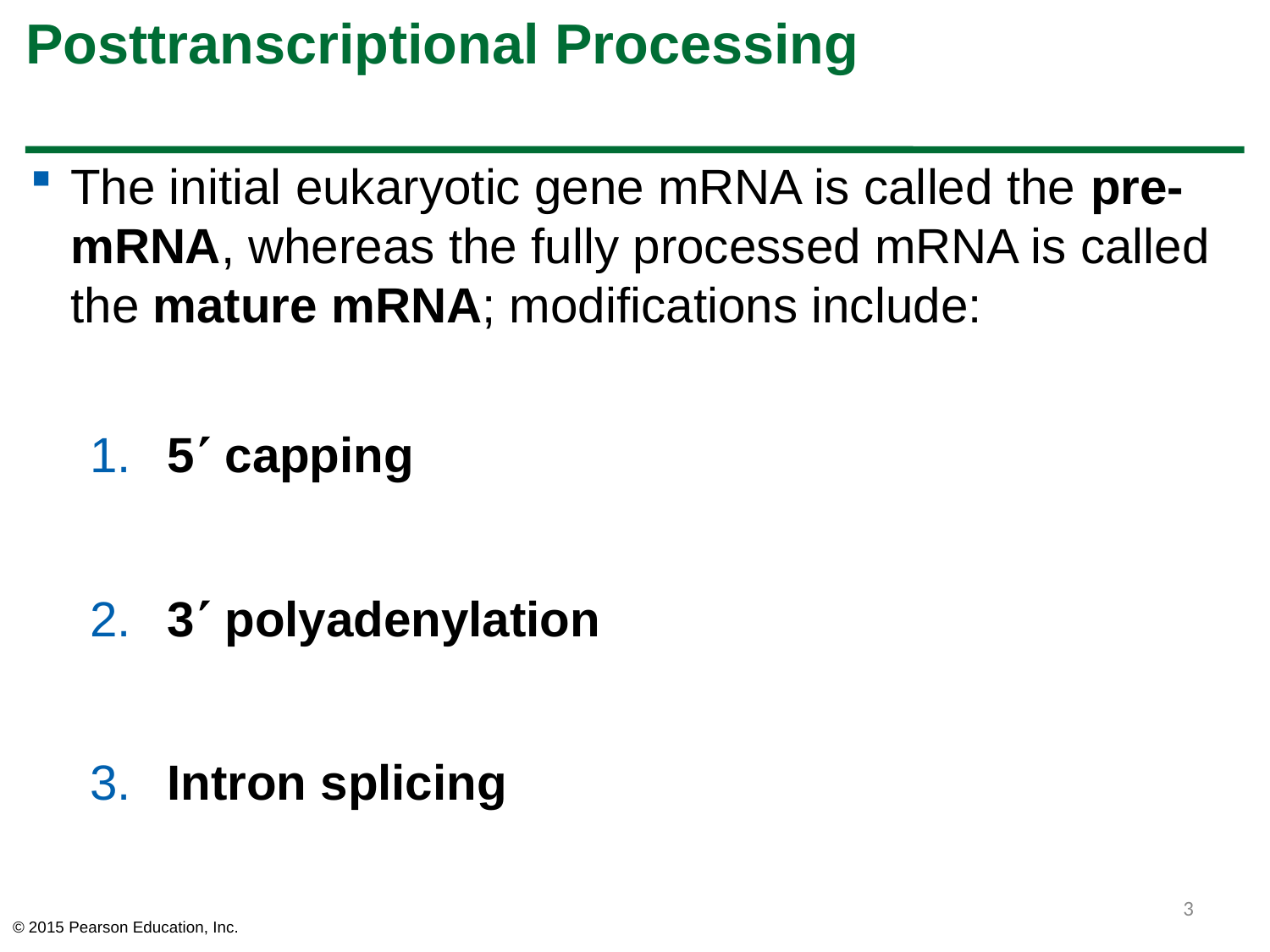

# Posttranscriptional Processing
The initial eukaryotic gene mRNA is called the pre-mRNA, whereas the fully processed mRNA is called the mature mRNA; modifications include:

 5′ capping

 3′ polyadenylation

 Intron splicing
3
© 2015 Pearson Education, Inc.